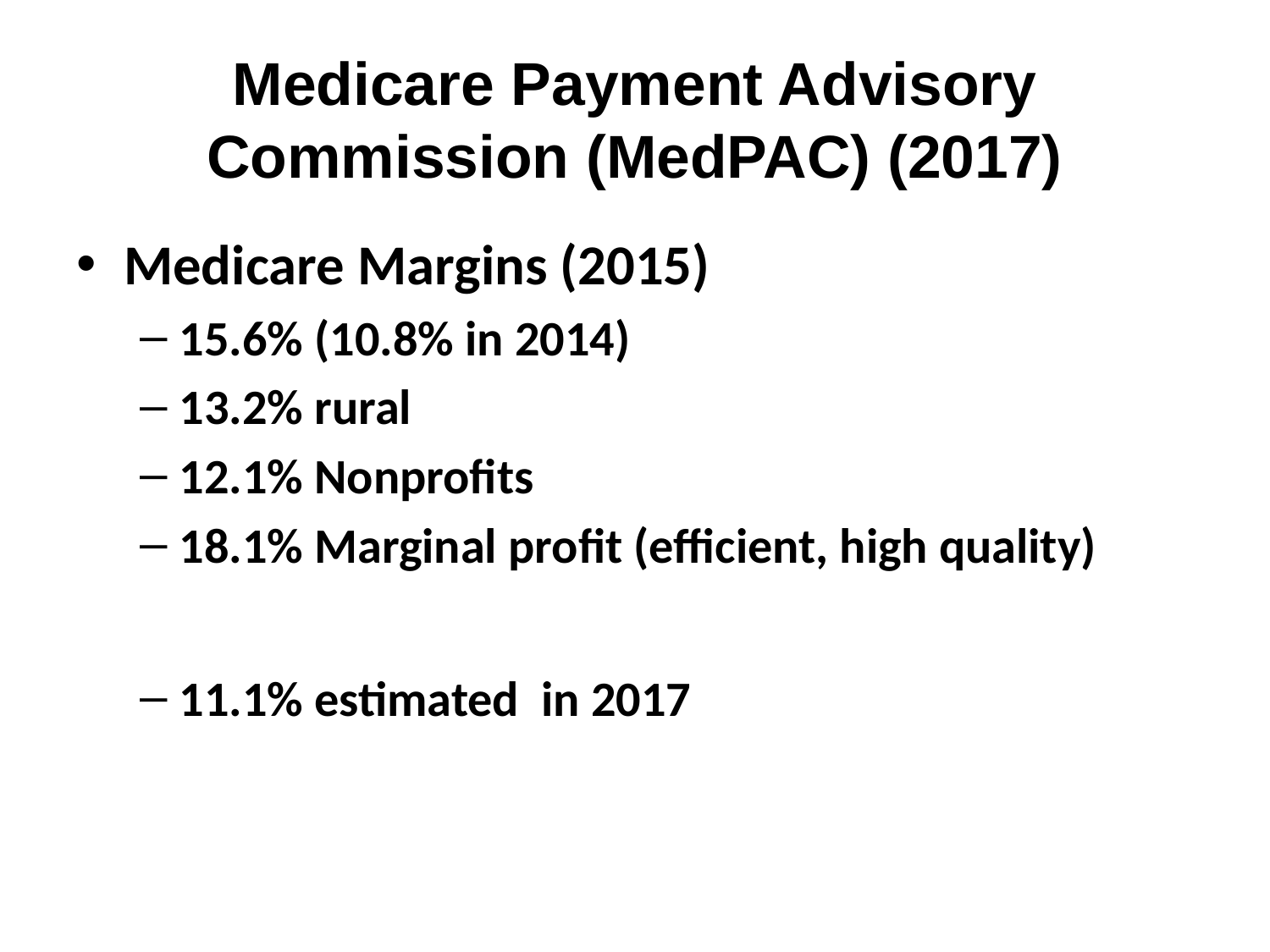

# Medicare Payment Advisory Commission (MedPAC) (2017)
Medicare Margins (2015)
15.6% (10.8% in 2014)
13.2% rural
12.1% Nonprofits
18.1% Marginal profit (efficient, high quality)

11.1% estimated  in 2017